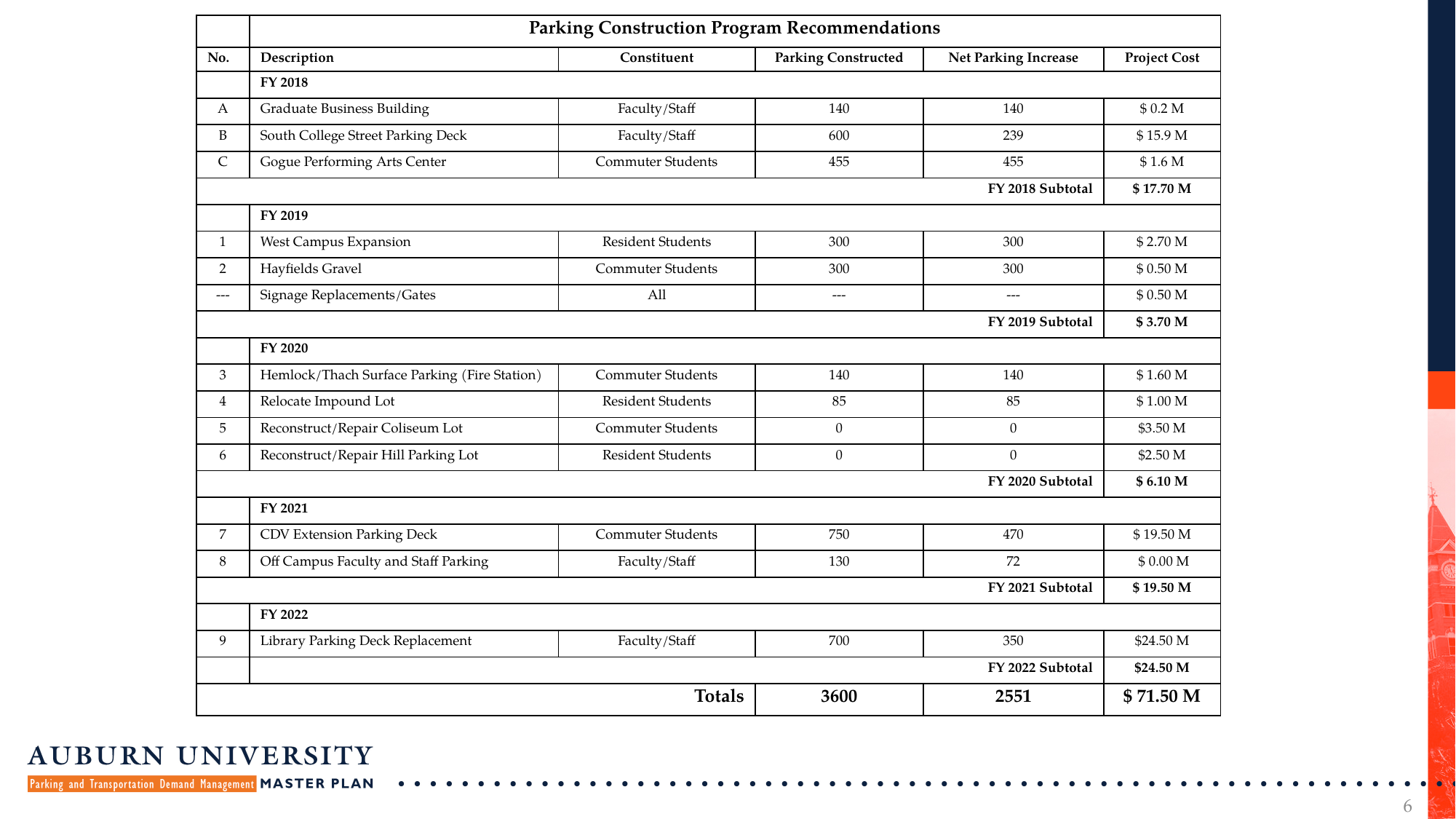

|  | Parking Construction Program Recommendations |  |  |  |  |
| --- | --- | --- | --- | --- | --- |
| No. | Description | Constituent | Parking Constructed | Net Parking Increase | Project Cost |
|  | FY 2018 |  |  |  |  |
| A | Graduate Business Building | Faculty/Staff | 140 | 140 | $ 0.2 M |
| B | South College Street Parking Deck | Faculty/Staff | 600 | 239 | $ 15.9 M |
| C | Gogue Performing Arts Center | Commuter Students | 455 | 455 | $ 1.6 M |
| FY 2018 Subtotal |  |  |  |  | $ 17.70 M |
|  | FY 2019 |  |  |  |  |
| 1 | West Campus Expansion | Resident Students | 300 | 300 | $ 2.70 M |
| 2 | Hayfields Gravel | Commuter Students | 300 | 300 | $ 0.50 M |
| --- | Signage Replacements/Gates | All | --- | --- | $ 0.50 M |
| FY 2019 Subtotal |  |  |  |  | $ 3.70 M |
|  | FY 2020 |  |  |  |  |
| 3 | Hemlock/Thach Surface Parking (Fire Station) | Commuter Students | 140 | 140 | $ 1.60 M |
| 4 | Relocate Impound Lot | Resident Students | 85 | 85 | $ 1.00 M |
| 5 | Reconstruct/Repair Coliseum Lot | Commuter Students | 0 | 0 | $3.50 M |
| 6 | Reconstruct/Repair Hill Parking Lot | Resident Students | 0 | 0 | $2.50 M |
| FY 2020 Subtotal |  |  |  |  | $ 6.10 M |
|  | FY 2021 |  |  |  |  |
| 7 | CDV Extension Parking Deck | Commuter Students | 750 | 470 | $ 19.50 M |
| 8 | Off Campus Faculty and Staff Parking | Faculty/Staff | 130 | 72 | $ 0.00 M |
| FY 2021 Subtotal |  |  |  |  | $ 19.50 M |
|  | FY 2022 |  |  |  |  |
| 9 | Library Parking Deck Replacement | Faculty/Staff | 700 | 350 | $24.50 M |
|  | FY 2022 Subtotal |  |  |  | $24.50 M |
| Totals |  |  | 3600 | 2551 | $ 71.50 M |
6